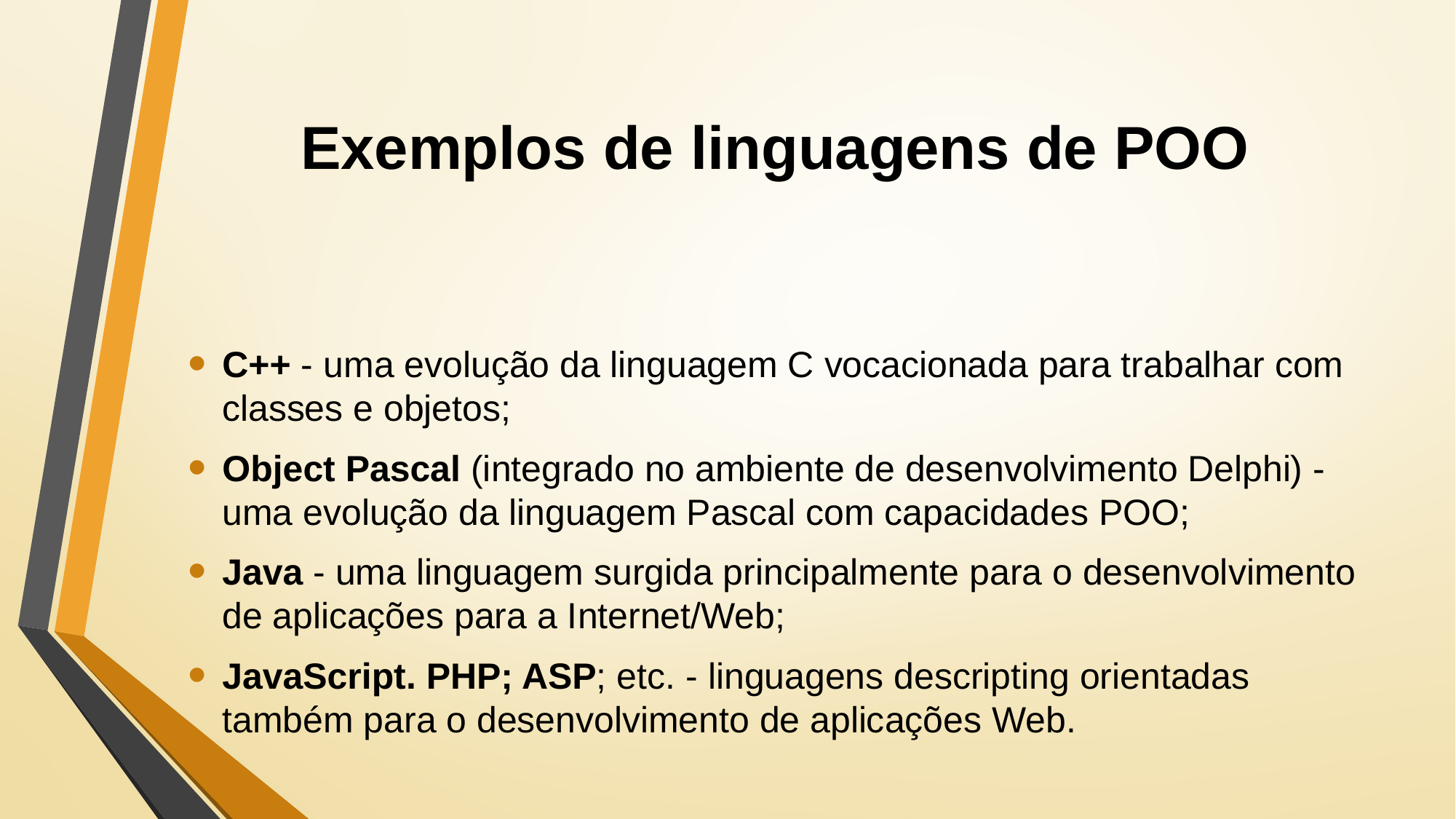

# Exemplos de linguagens de POO

C++ - uma evolução da linguagem C vocacionada para trabalhar com classes e objetos;
Object Pascal (integrado no ambiente de desenvolvimento Delphi) - uma evolução da linguagem Pascal com capacidades POO;
Java - uma linguagem surgida principalmente para o desenvolvimento de aplicações para a Internet/Web;
JavaScript. PHP; ASP; etc. - linguagens descripting orientadas também para o desenvolvimento de aplicações Web.